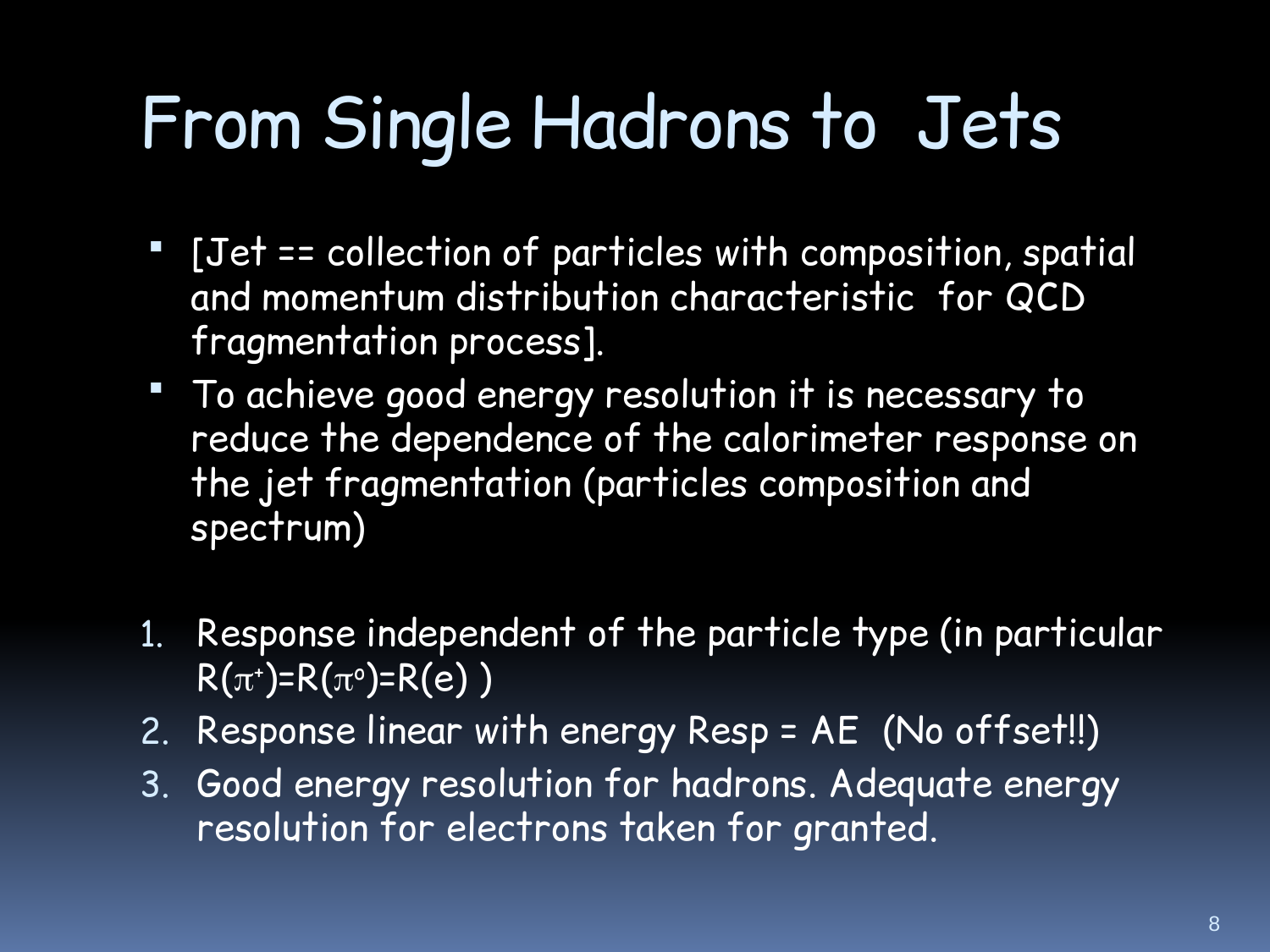

# From Single Hadrons to  Jets
[Jet == collection of particles with composition, spatial and momentum distribution characteristic  for QCD fragmentation process].
To achieve good energy resolution it is necessary to reduce the dependence of the calorimeter response on the jet fragmentation (particles composition and spectrum)

Response independent of the particle type (in particular R(π+)=R(πo)=R(e) )
Response linear with energy Resp = AE  (No offset!!)
Good energy resolution for hadrons. Adequate energy resolution for electrons taken for granted.

8